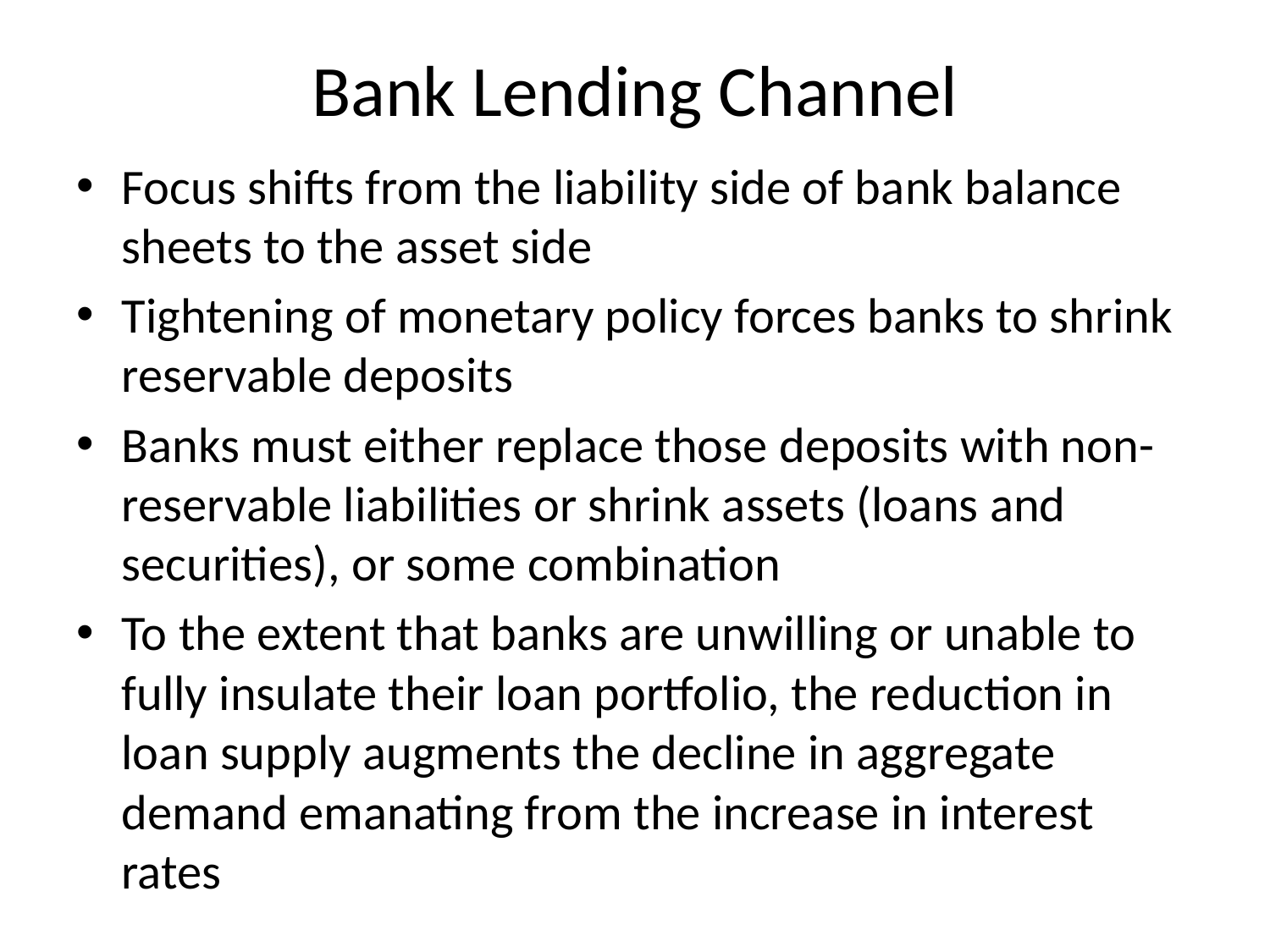

# Bank Lending Channel
Focus shifts from the liability side of bank balance sheets to the asset side
Tightening of monetary policy forces banks to shrink reservable deposits
Banks must either replace those deposits with non-reservable liabilities or shrink assets (loans and securities), or some combination
To the extent that banks are unwilling or unable to fully insulate their loan portfolio, the reduction in loan supply augments the decline in aggregate demand emanating from the increase in interest rates